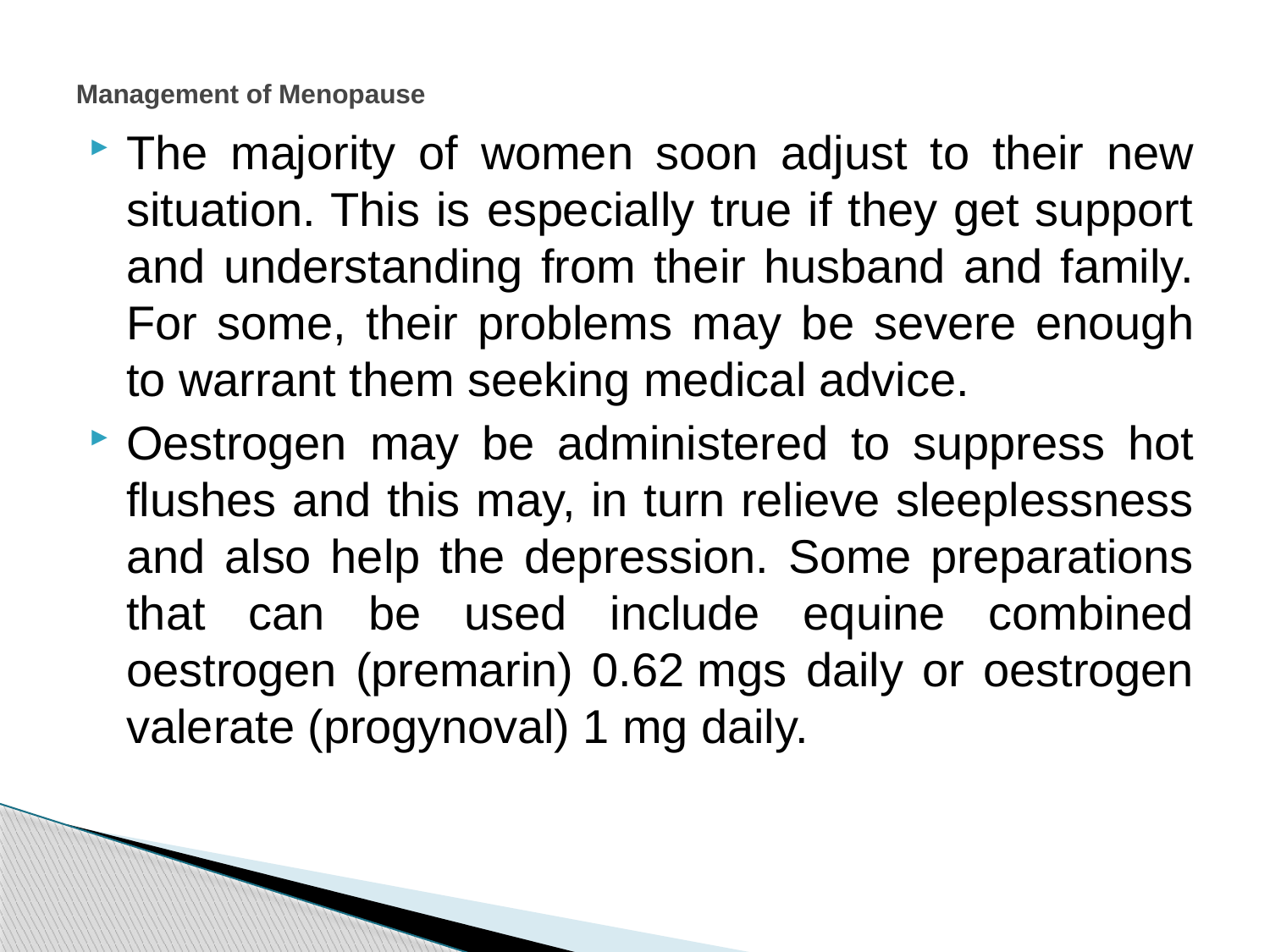

# Management of Menopause
The majority of women soon adjust to their new situation. This is especially true if they get support and understanding from their husband and family. For some, their problems may be severe enough to warrant them seeking medical advice.
Oestrogen may be administered to suppress hot flushes and this may, in turn relieve sleeplessness and also help the depression. Some preparations that can be used include equine combined oestrogen (premarin) 0.62 mgs daily or oestrogen valerate (progynoval) 1 mg daily.

262